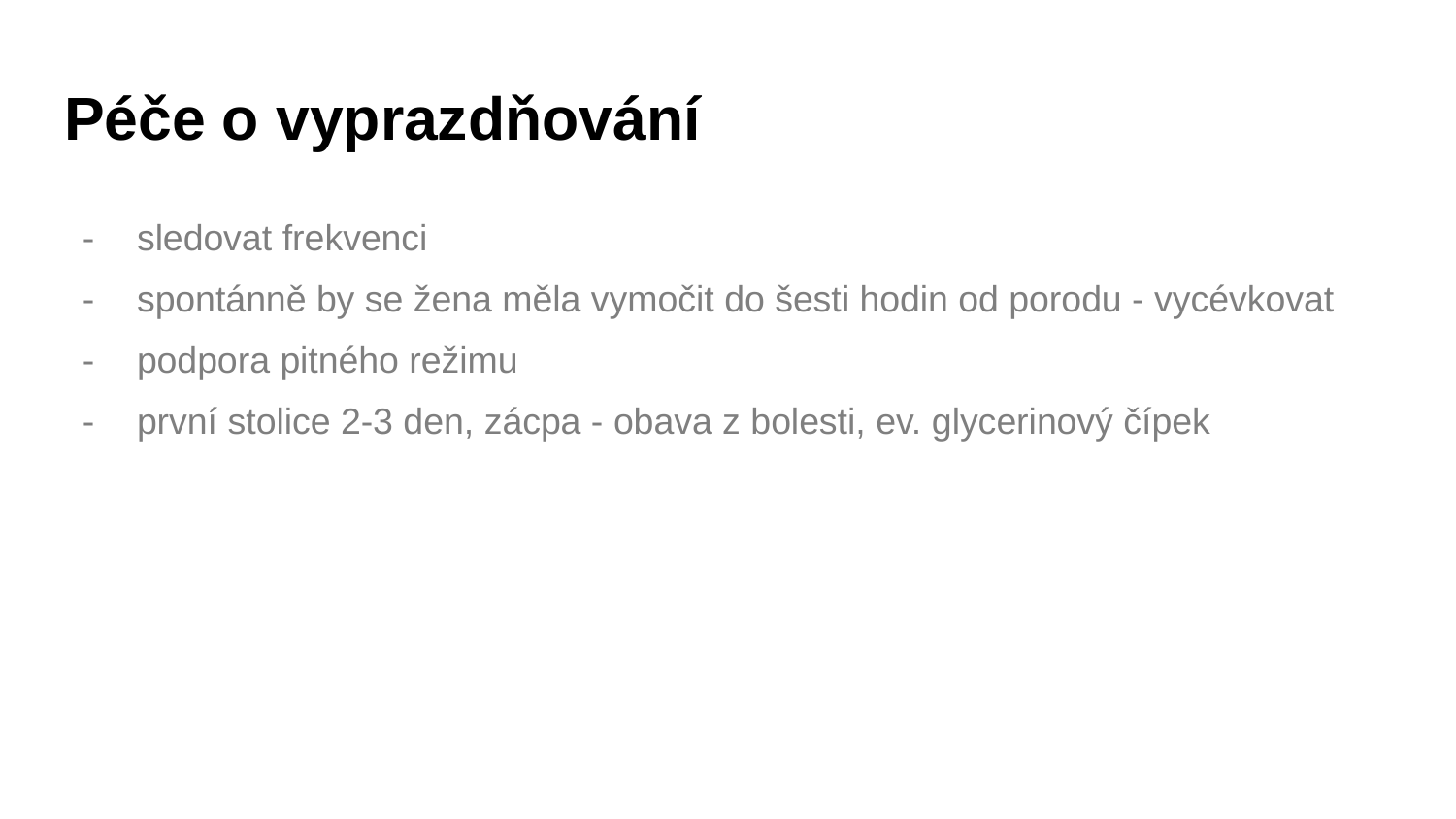

# Péče o vyprazdňování
sledovat frekvenci
spontánně by se žena měla vymočit do šesti hodin od porodu - vycévkovat
podpora pitného režimu
první stolice 2-3 den, zácpa - obava z bolesti, ev. glycerinový čípek